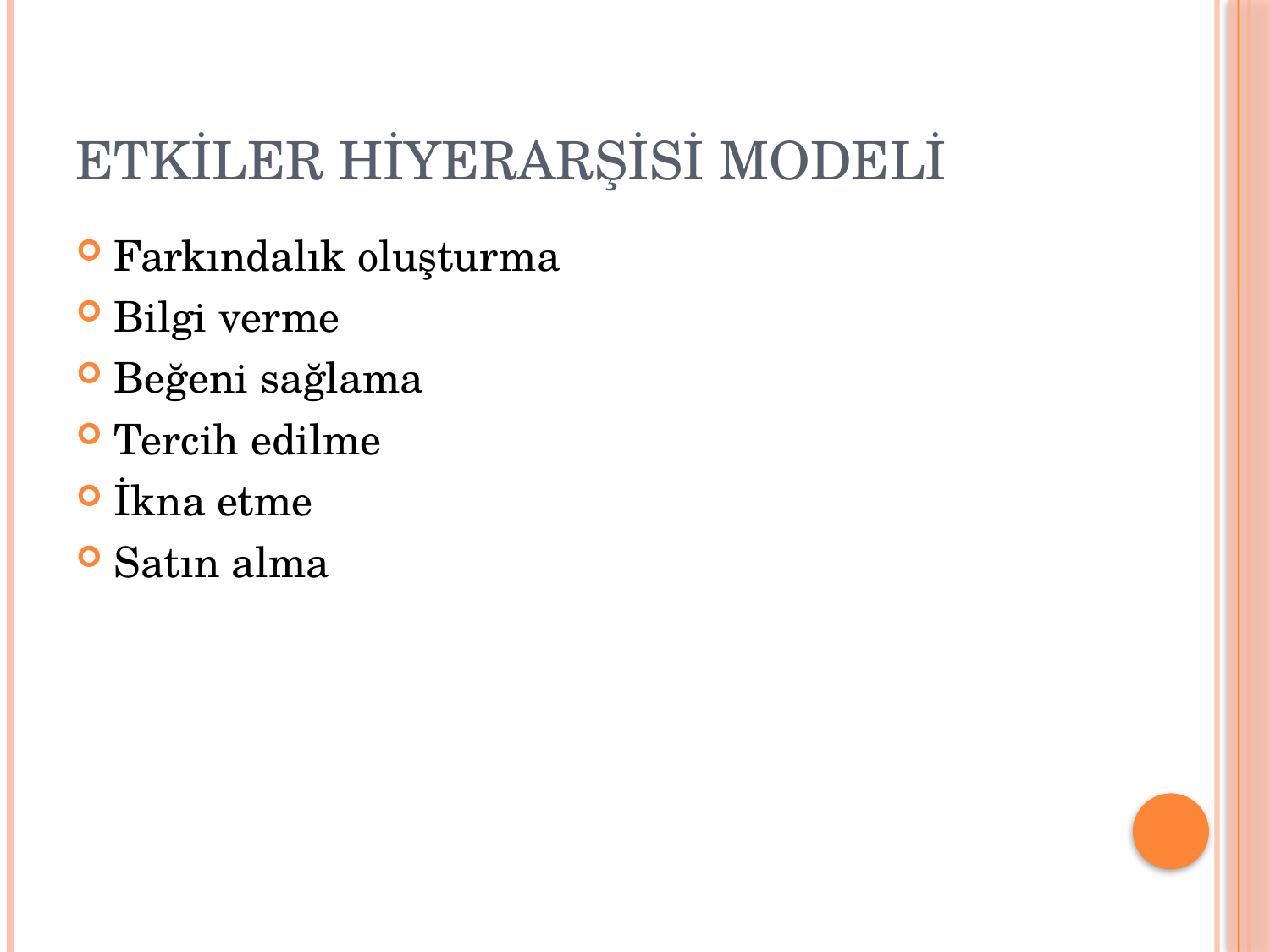

# Etkiler Hiyerarşisi Modeli
Farkındalık oluşturma
Bilgi verme
Beğeni sağlama
Tercih edilme
İkna etme
Satın alma